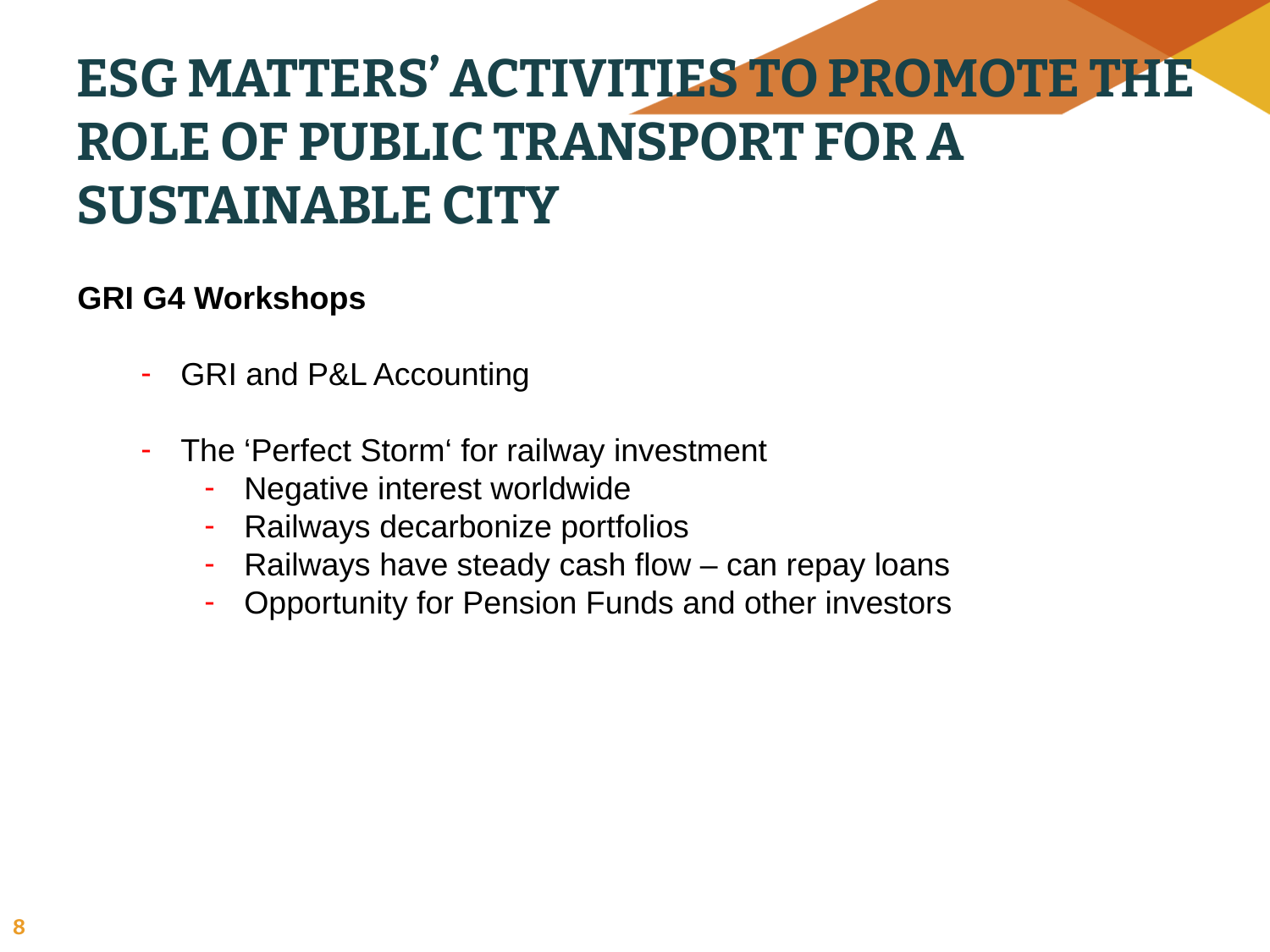

# ESG Matters’ activities to promote the role of public transport for a sustainable city

GRI G4 Workshops

GRI and P&L Accounting

The ‘Perfect Storm‘ for railway investment
Negative interest worldwide
Railways decarbonize portfolios
Railways have steady cash flow – can repay loans
Opportunity for Pension Funds and other investors

8